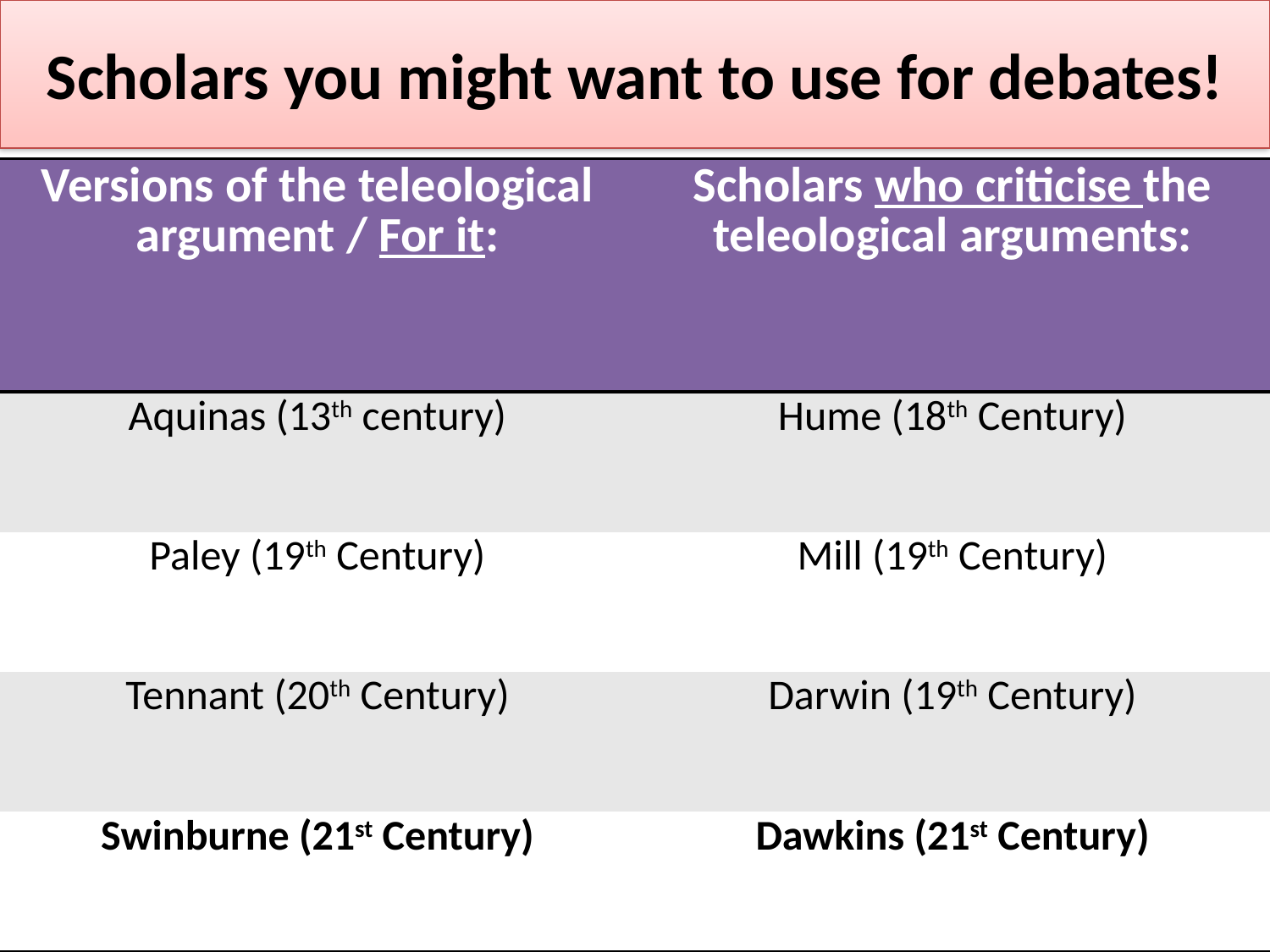

# Scholars you might want to use for debates!
| Versions of the teleological argument / For it: | Scholars who criticise the teleological arguments: |
| --- | --- |
| Aquinas (13th century) | Hume (18th Century) |
| Paley (19th Century) | Mill (19th Century) |
| Tennant (20th Century) | Darwin (19th Century) |
| Swinburne (21st Century) | Dawkins (21st Century) |